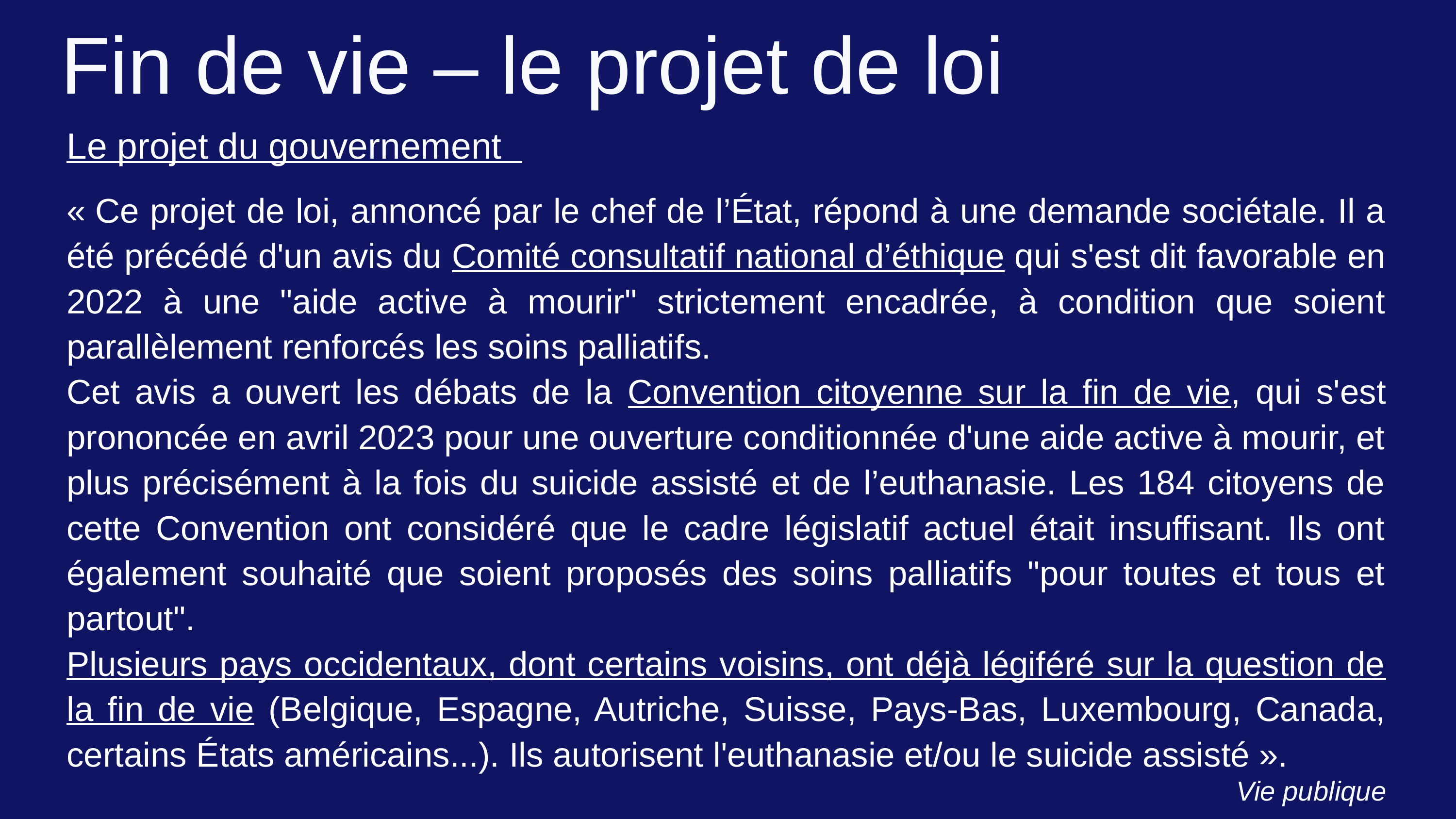

Fin de vie – le projet de loi
Le projet du gouvernement
« Ce projet de loi, annoncé par le chef de l’État, répond à une demande sociétale. Il a été précédé d'un avis du Comité consultatif national d’éthique qui s'est dit favorable en 2022 à une "aide active à mourir" strictement encadrée, à condition que soient parallèlement renforcés les soins palliatifs.
Cet avis a ouvert les débats de la Convention citoyenne sur la fin de vie, qui s'est prononcée en avril 2023 pour une ouverture conditionnée d'une aide active à mourir, et plus précisément à la fois du suicide assisté et de l’euthanasie. Les 184 citoyens de cette Convention ont considéré que le cadre législatif actuel était insuffisant. Ils ont également souhaité que soient proposés des soins palliatifs "pour toutes et tous et partout".
Plusieurs pays occidentaux, dont certains voisins, ont déjà légiféré sur la question de la fin de vie (Belgique, Espagne, Autriche, Suisse, Pays-Bas, Luxembourg, Canada, certains États américains...). Ils autorisent l'euthanasie et/ou le suicide assisté ».
Vie publique